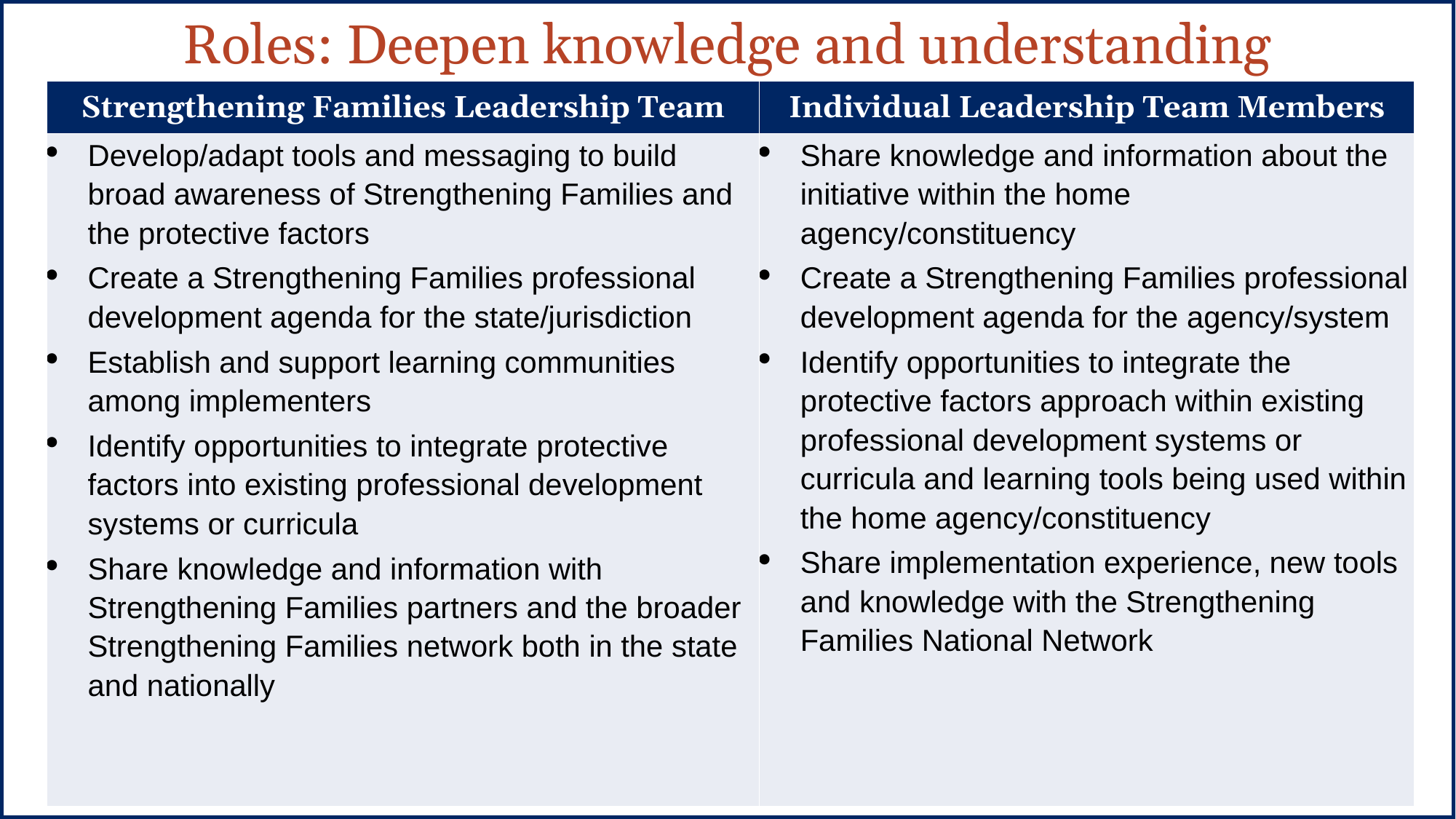

# Roles: Deepen knowledge and understanding
| Strengthening Families Leadership Team | Individual Leadership Team Members |
| --- | --- |
| Develop/adapt tools and messaging to build broad awareness of Strengthening Families and the protective factors Create a Strengthening Families professional development agenda for the state/jurisdiction Establish and support learning communities among implementers Identify opportunities to integrate protective factors into existing professional development systems or curricula Share knowledge and information with Strengthening Families partners and the broader Strengthening Families network both in the state and nationally | Share knowledge and information about the initiative within the home agency/constituency Create a Strengthening Families professional development agenda for the agency/system Identify opportunities to integrate the protective factors approach within existing professional development systems or curricula and learning tools being used within the home agency/constituency Share implementation experience, new tools and knowledge with the Strengthening Families National Network |